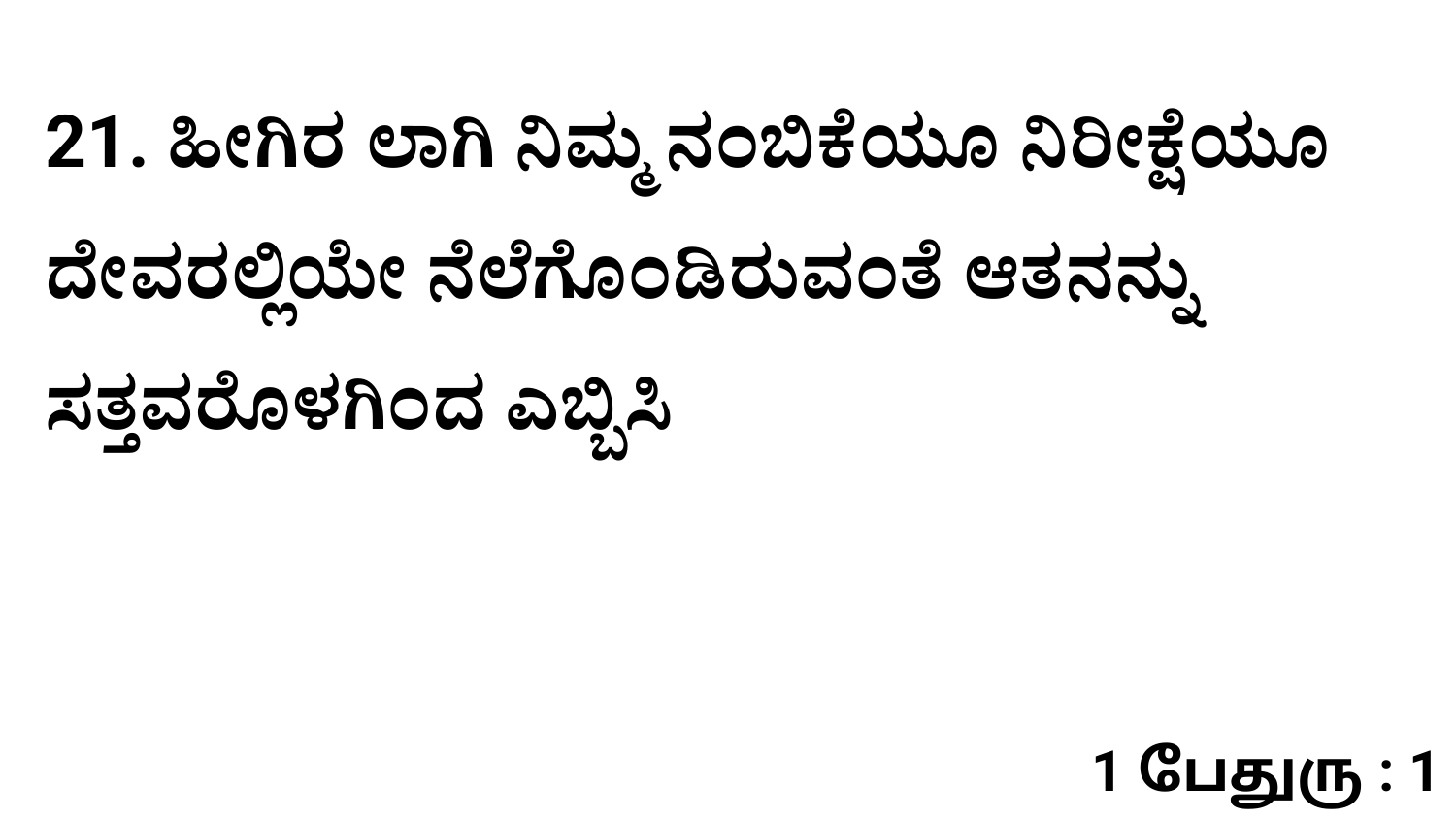

21. ಹೀಗಿರ ಲಾಗಿ ನಿಮ್ಮ ನಂಬಿಕೆಯೂ ನಿರೀಕ್ಷೆಯೂ ದೇವರಲ್ಲಿಯೇ ನೆಲೆಗೊಂಡಿರುವಂತೆ ಆತನನ್ನು ಸತ್ತವರೊಳಗಿಂದ ಎಬ್ಬಿಸಿ
1 பேதுரு : 1